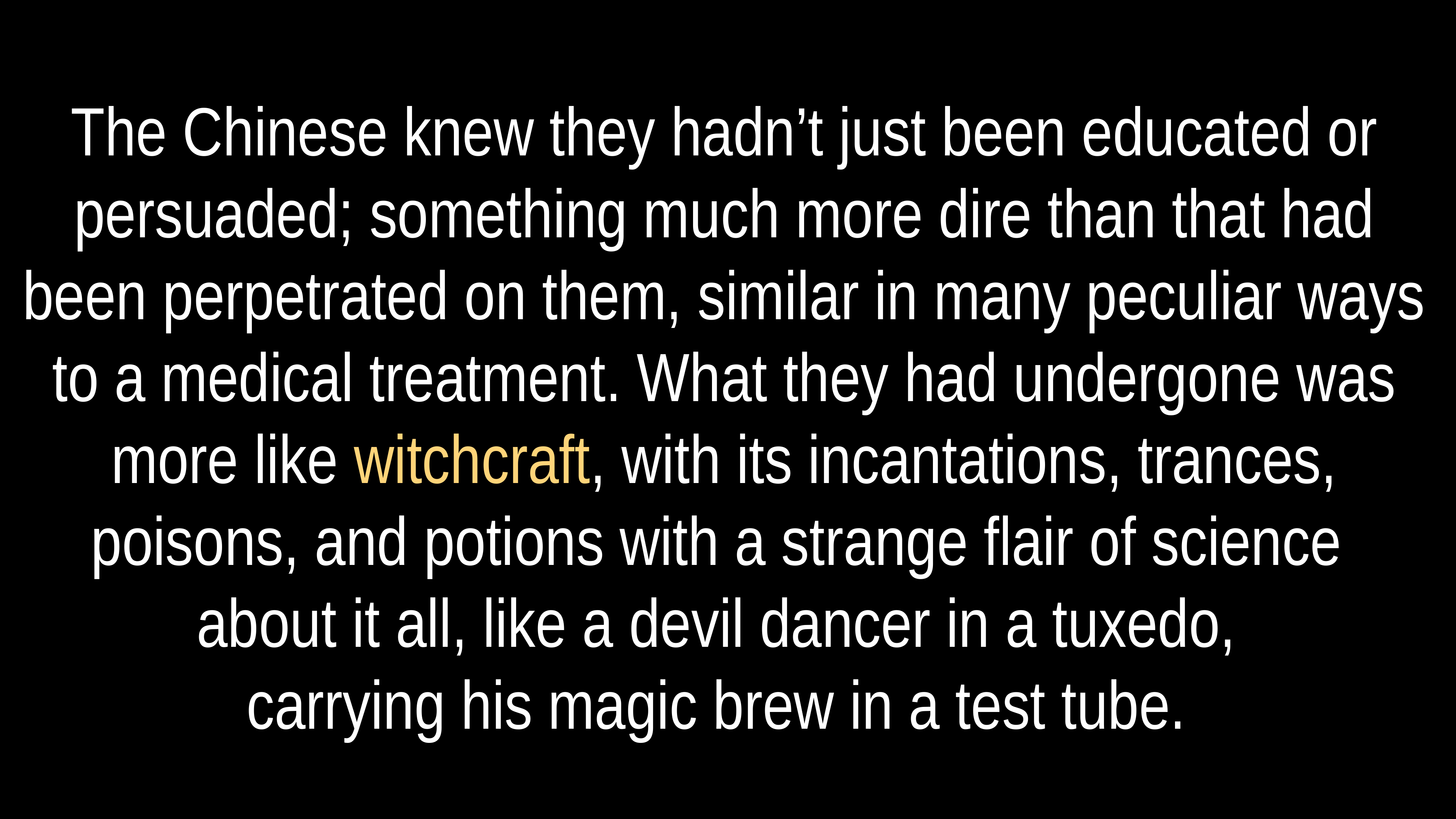

# The Chinese knew they hadn’t just been educated or persuaded; something much more dire than that had been perpetrated on them, similar in many peculiar ways to a medical treatment. What they had undergone was more like witchcraft, with its incantations, trances, poisons, and potions with a strange flair of science
about it all, like a devil dancer in a tuxedo,
carrying his magic brew in a test tube.